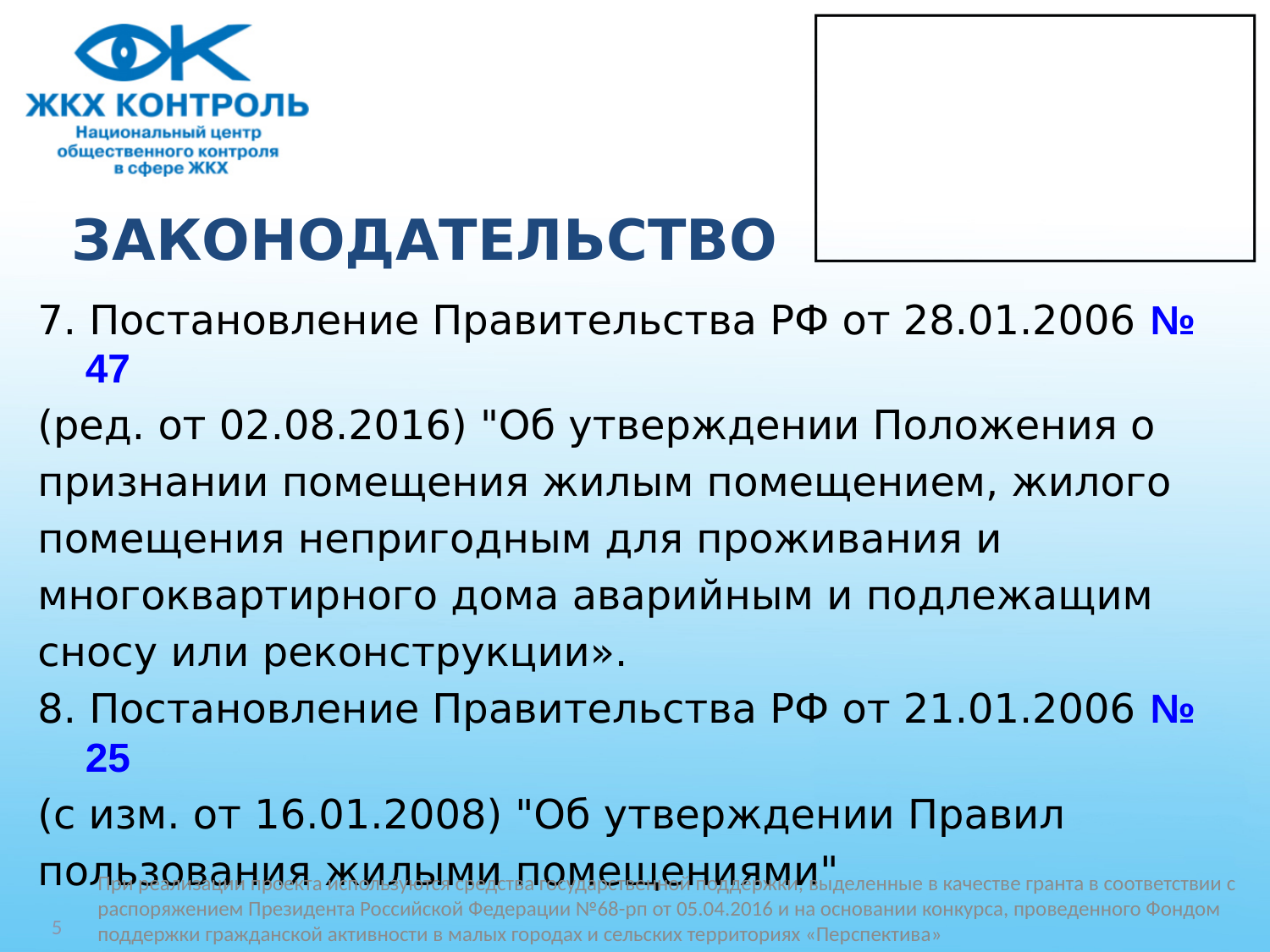

# ЗАКОНОДАТЕЛЬСТВО
7. Постановление Правительства РФ от 28.01.2006 № 47
(ред. от 02.08.2016) "Об утверждении Положения о
признании помещения жилым помещением, жилого
помещения непригодным для проживания и
многоквартирного дома аварийным и подлежащим
сносу или реконструкции».
8. Постановление Правительства РФ от 21.01.2006 № 25
(с изм. от 16.01.2008) "Об утверждении Правил
пользования жилыми помещениями"

При реализации проекта используются средства государственной поддержки, выделенные в качестве гранта в соответствии c распоряжением Президента Российской Федерации №68-рп от 05.04.2016 и на основании конкурса, проведенного Фондом поддержки гражданской активности в малых городах и сельских территориях «Перспектива»
5